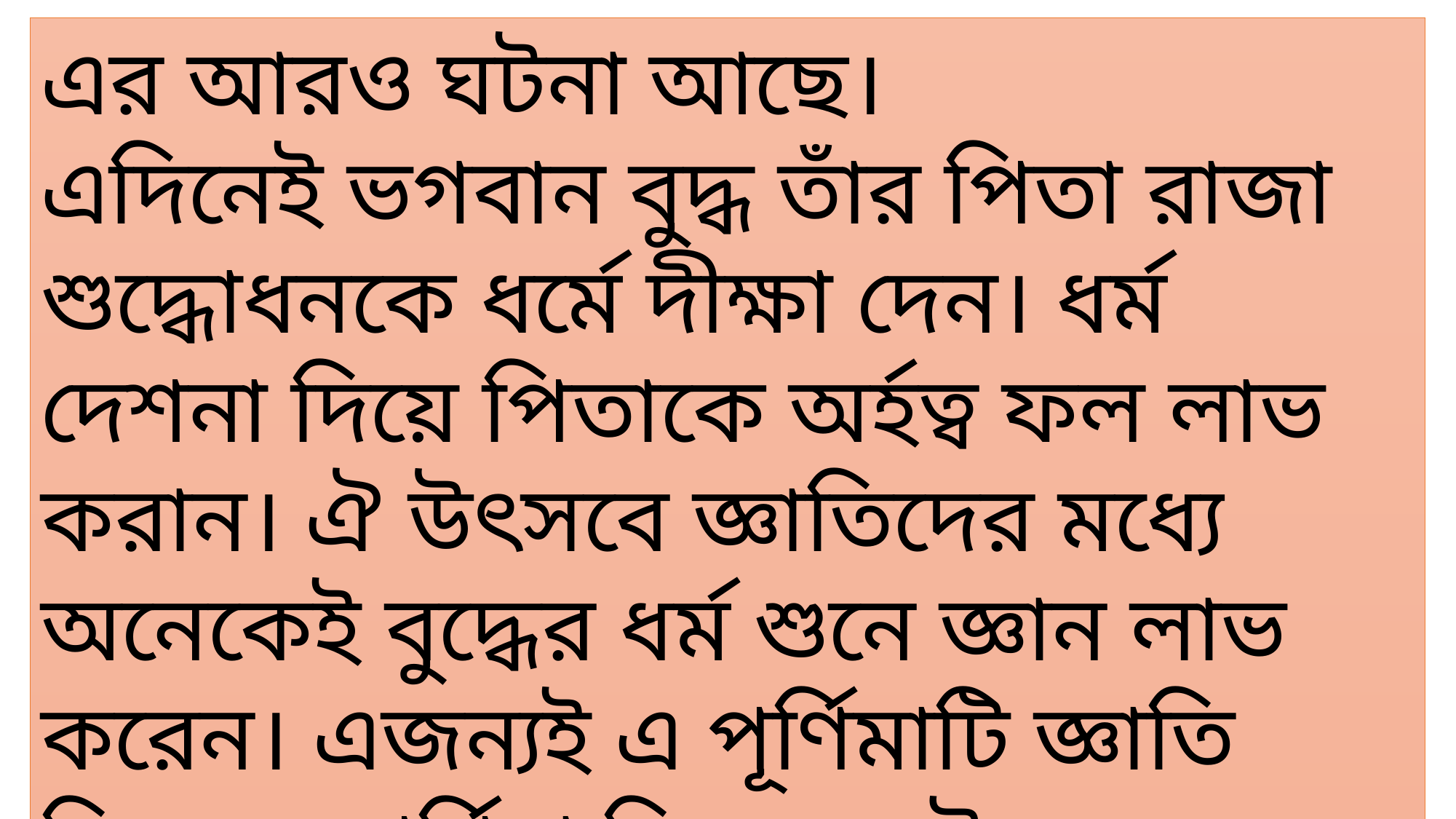

এর আরও ঘটনা আছে।
এদিনেই ভগবান বুদ্ধ তাঁর পিতা রাজা শুদ্ধোধনকে ধর্মে দীক্ষা দেন। ধর্ম দেশনা দিয়ে পিতাকে অর্হত্ব ফল লাভ করান। ঐ উৎসবে জ্ঞাতিদের মধ্যে অনেকেই বুদ্ধের ধর্ম শুনে জ্ঞান লাভ করেন। এজন্যই এ পূর্ণিমাটি জ্ঞাতি মিলনের পূর্ণিমা হিসেবে বৌদ্ধদের নিকট  অধিক পরিচিত।